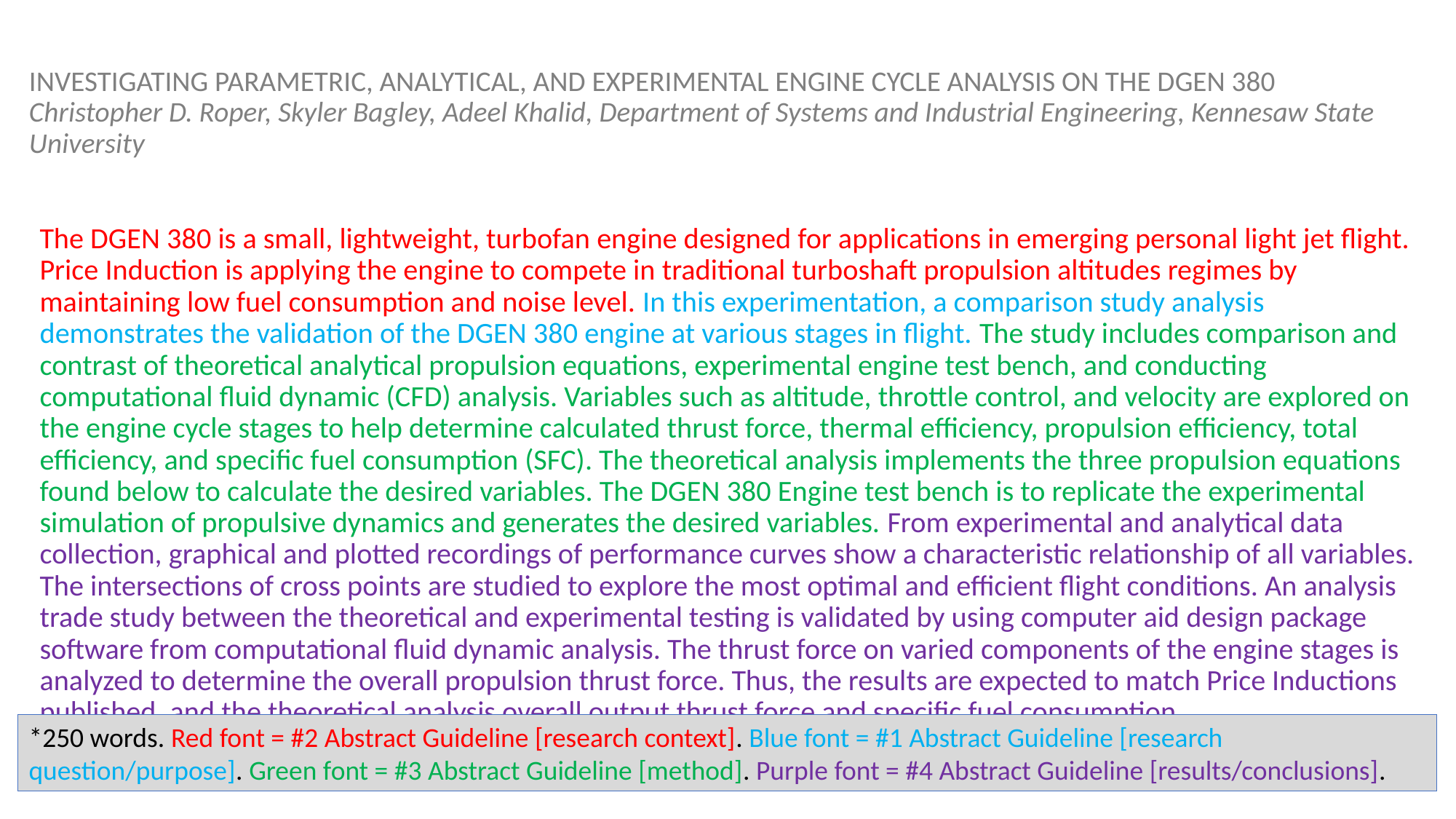

# INVESTIGATING PARAMETRIC, ANALYTICAL, AND EXPERIMENTAL ENGINE CYCLE ANALYSIS ON THE DGEN 380 Christopher D. Roper, Skyler Bagley, Adeel Khalid, Department of Systems and Industrial Engineering, Kennesaw State University
The DGEN 380 is a small, lightweight, turbofan engine designed for applications in emerging personal light jet flight. Price Induction is applying the engine to compete in traditional turboshaft propulsion altitudes regimes by maintaining low fuel consumption and noise level. In this experimentation, a comparison study analysis demonstrates the validation of the DGEN 380 engine at various stages in flight. The study includes comparison and contrast of theoretical analytical propulsion equations, experimental engine test bench, and conducting computational fluid dynamic (CFD) analysis. Variables such as altitude, throttle control, and velocity are explored on the engine cycle stages to help determine calculated thrust force, thermal efficiency, propulsion efficiency, total efficiency, and specific fuel consumption (SFC). The theoretical analysis implements the three propulsion equations found below to calculate the desired variables. The DGEN 380 Engine test bench is to replicate the experimental simulation of propulsive dynamics and generates the desired variables. From experimental and analytical data collection, graphical and plotted recordings of performance curves show a characteristic relationship of all variables. The intersections of cross points are studied to explore the most optimal and efficient flight conditions. An analysis trade study between the theoretical and experimental testing is validated by using computer aid design package software from computational fluid dynamic analysis. The thrust force on varied components of the engine stages is analyzed to determine the overall propulsion thrust force. Thus, the results are expected to match Price Inductions published, and the theoretical analysis overall output thrust force and specific fuel consumption.
*250 words. Red font = #2 Abstract Guideline [research context]. Blue font = #1 Abstract Guideline [research question/purpose]. Green font = #3 Abstract Guideline [method]. Purple font = #4 Abstract Guideline [results/conclusions].
15